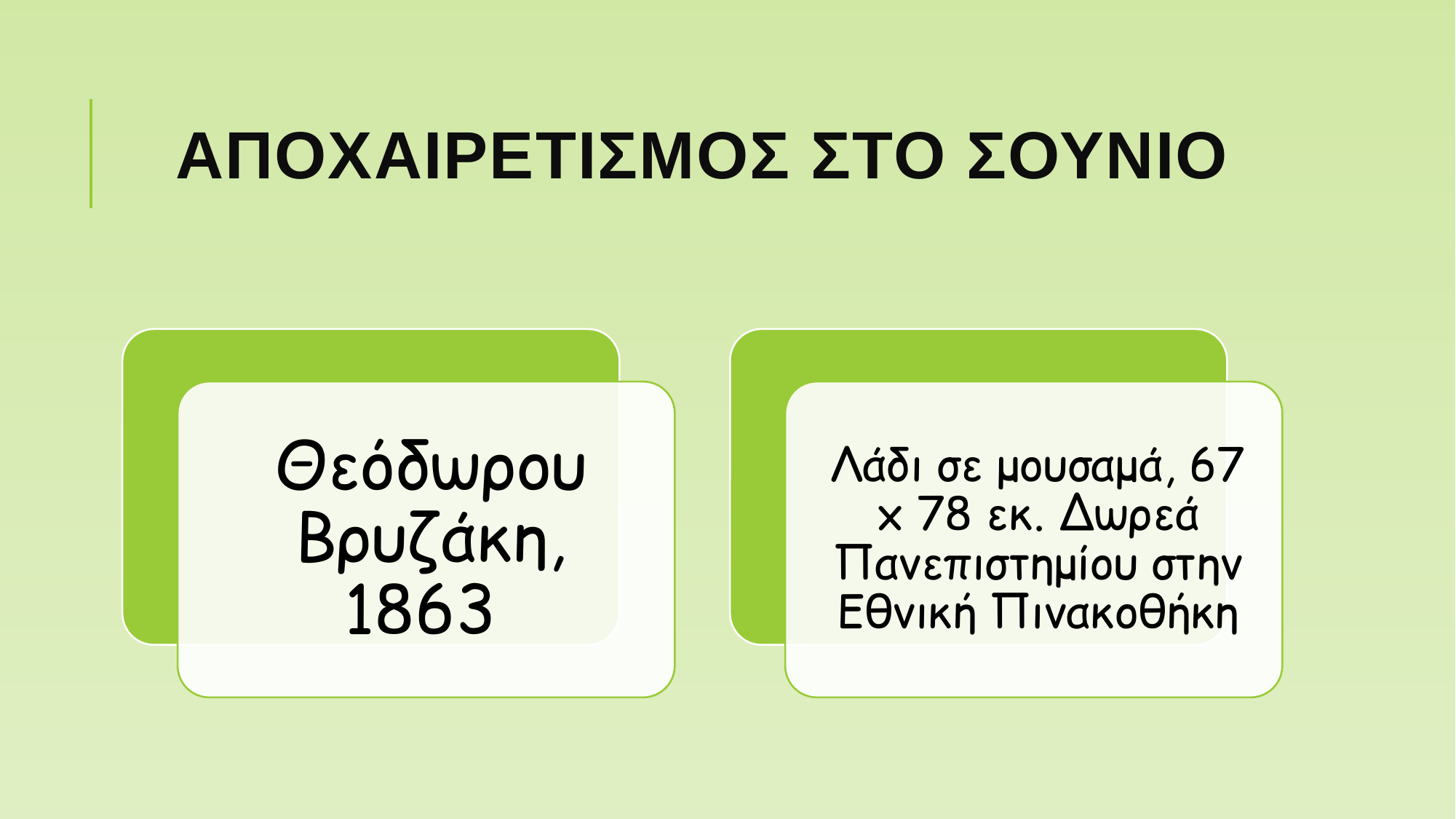

# ΑποχαιρετισμΟς στο ΣοΥνιο
Θεόδωρου Βρυζάκη, 1863
Λάδι σε μουσαμά, 67 x 78 εκ. Δωρεά Πανεπιστημίου στην Εθνική Πινακοθήκη